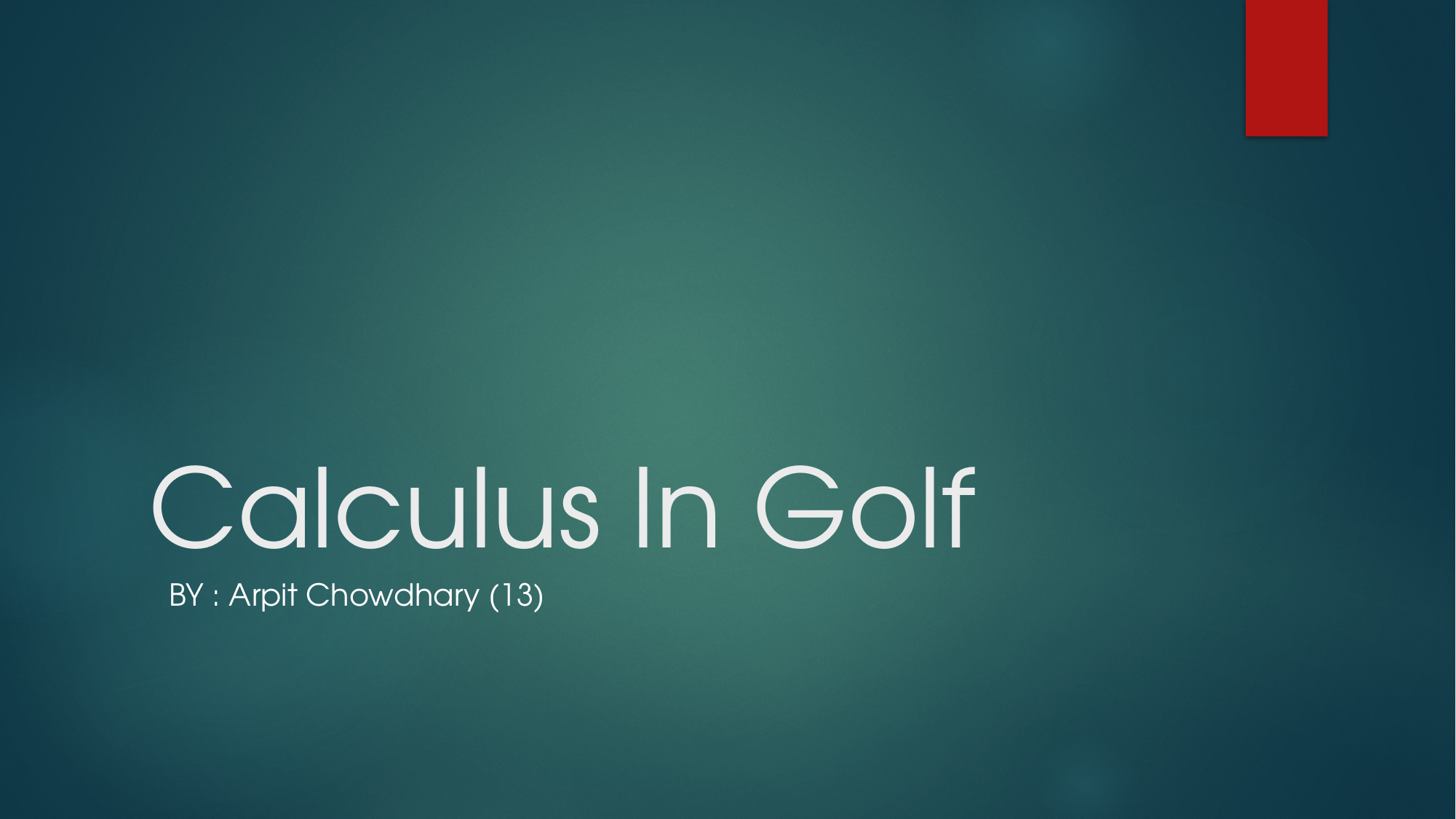

Calculus In Golf
BY : Arpit Chowdhary (13)